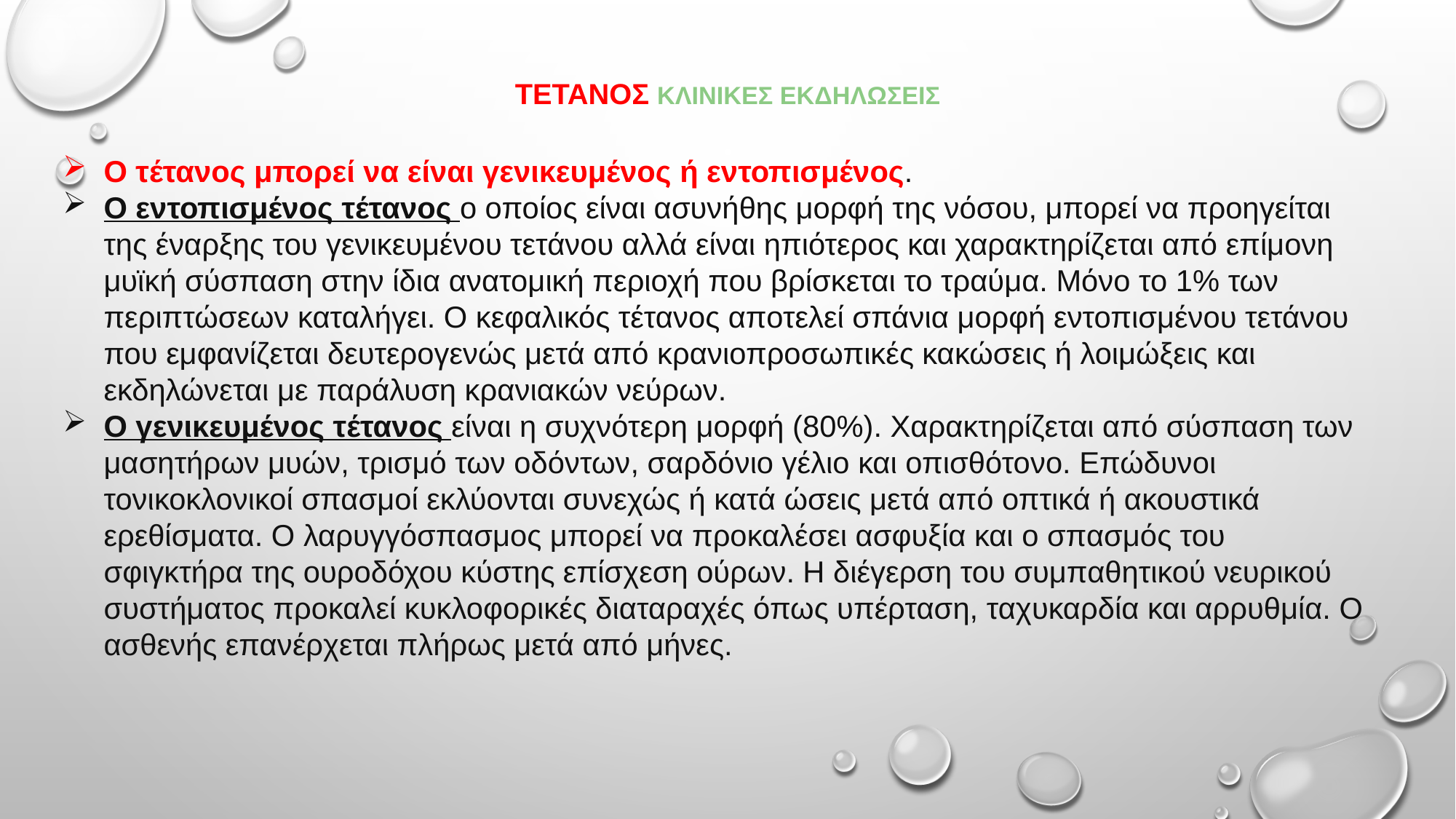

# ΤΕΤΑΝΟΣ ΚΛΙΝΙΚΕΣ ΕΚΔΗΛΩΣΕΙΣ
Ο τέτανος μπορεί να είναι γενικευμένος ή εντοπισμένος.
Ο εντοπισμένος τέτανος ο οποίος είναι ασυνήθης μορφή της νόσου, μπορεί να προηγείται της έναρξης του γενικευμένου τετάνου αλλά είναι ηπιότερος και χαρακτηρίζεται από επίμονη μυϊκή σύσπαση στην ίδια ανατομική περιοχή που βρίσκεται το τραύμα. Μόνο το 1% των περιπτώσεων καταλήγει. Ο κεφαλικός τέτανος αποτελεί σπάνια μορφή εντοπισμένου τετάνου που εμφανίζεται δευτερογενώς μετά από κρανιοπροσωπικές κακώσεις ή λοιμώξεις και εκδηλώνεται με παράλυση κρανιακών νεύρων.
Ο γενικευμένος τέτανος είναι η συχνότερη μορφή (80%). Χαρακτηρίζεται από σύσπαση των μασητήρων μυών, τρισμό των οδόντων, σαρδόνιο γέλιο και οπισθότονο. Επώδυνοι τονικοκλονικοί σπασμοί εκλύονται συνεχώς ή κατά ώσεις μετά από οπτικά ή ακουστικά ερεθίσματα. Ο λαρυγγόσπασμος μπορεί να προκαλέσει ασφυξία και ο σπασμός του σφιγκτήρα της ουροδόχου κύστης επίσχεση ούρων. Η διέγερση του συμπαθητικού νευρικού συστήματος προκαλεί κυκλοφορικές διαταραχές όπως υπέρταση, ταχυκαρδία και αρρυθμία. Ο ασθενής επανέρχεται πλήρως μετά από μήνες.